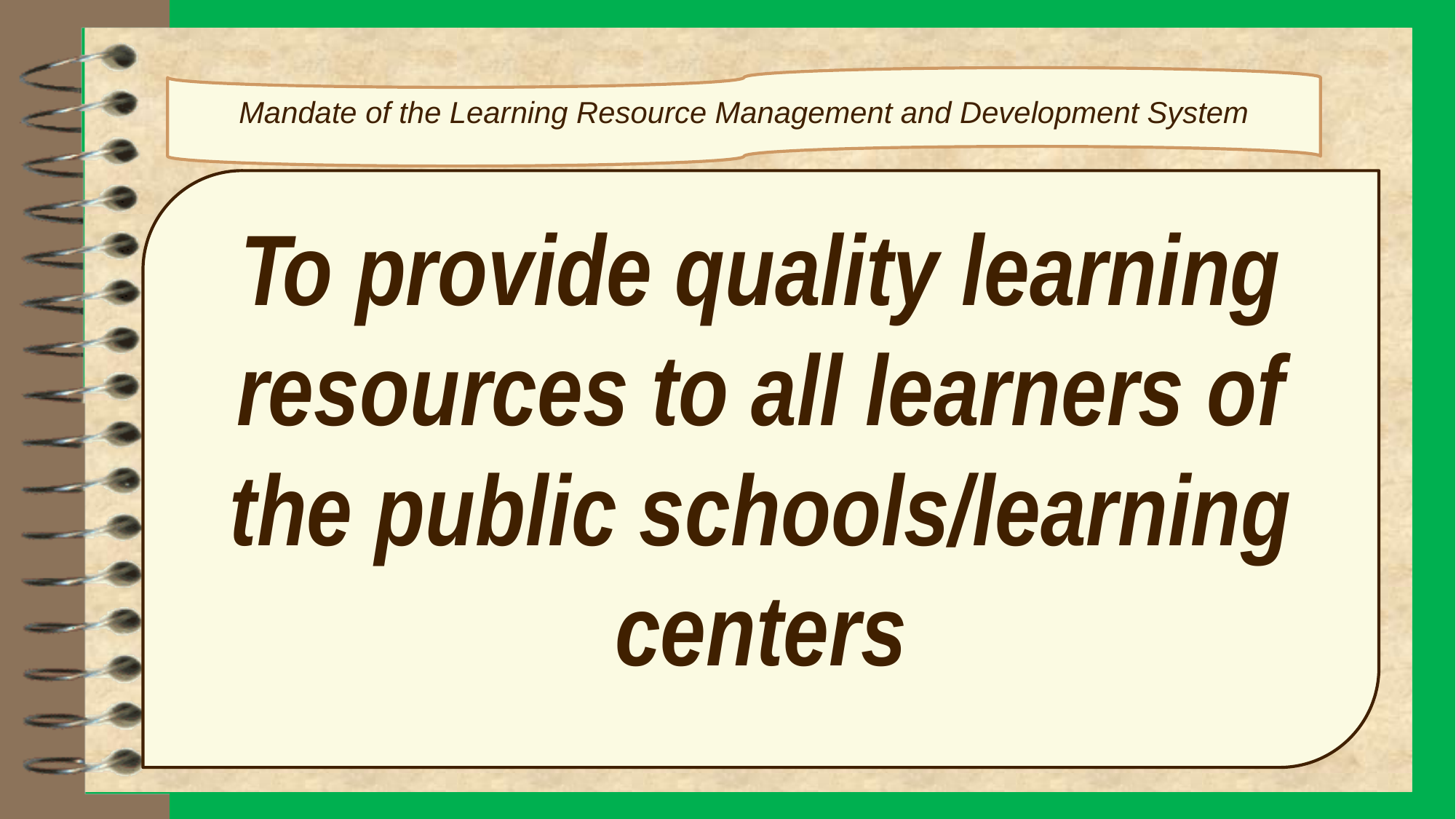

Mandate of the Learning Resource Management and Development System
To provide quality learning resources to all learners of the public schools/learning centers